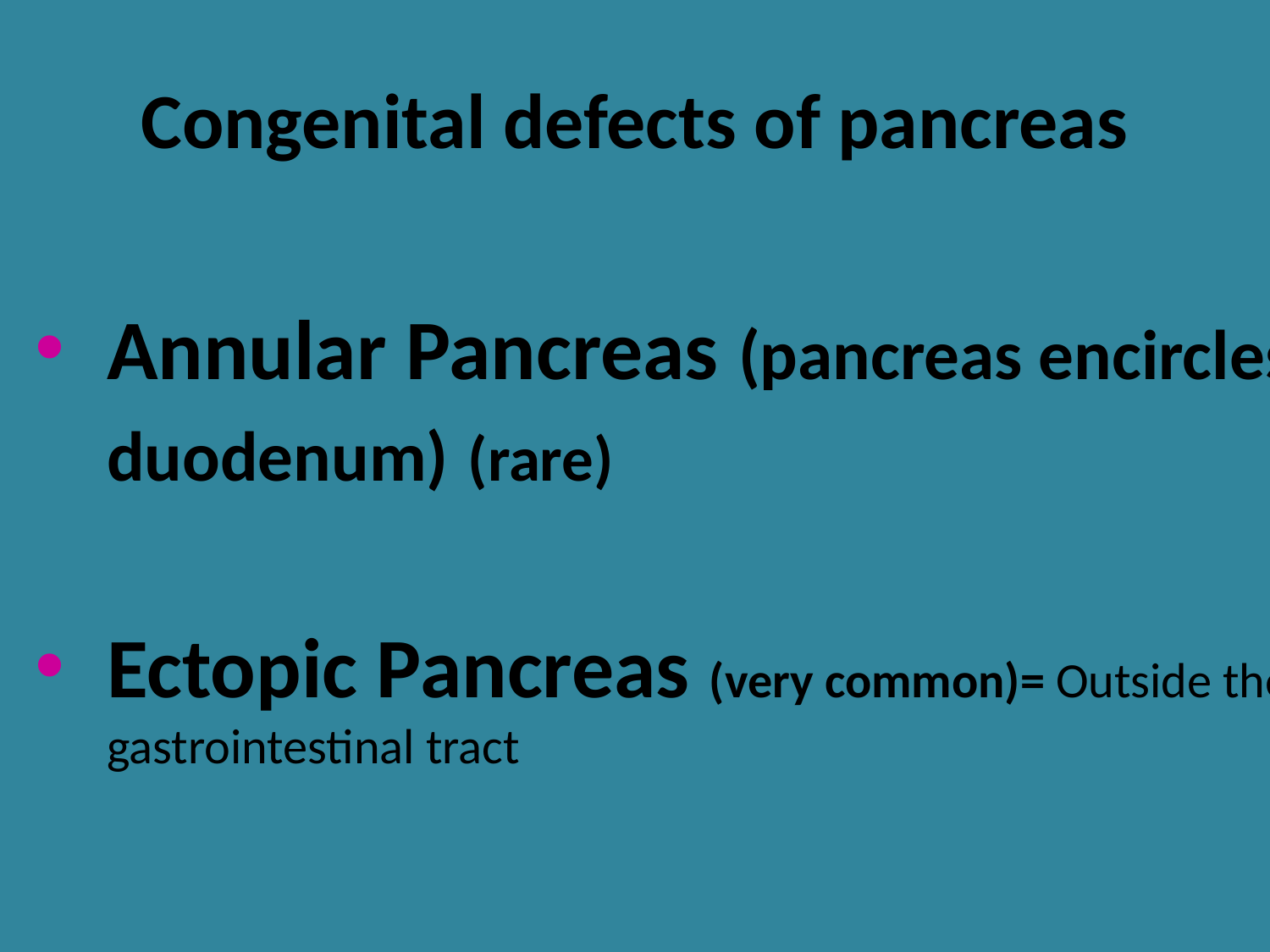

Congenital defects of pancreas

Annular Pancreas (pancreas encircles duodenum) (rare)

Ectopic Pancreas (very common)= Outside the gastrointestinal tract